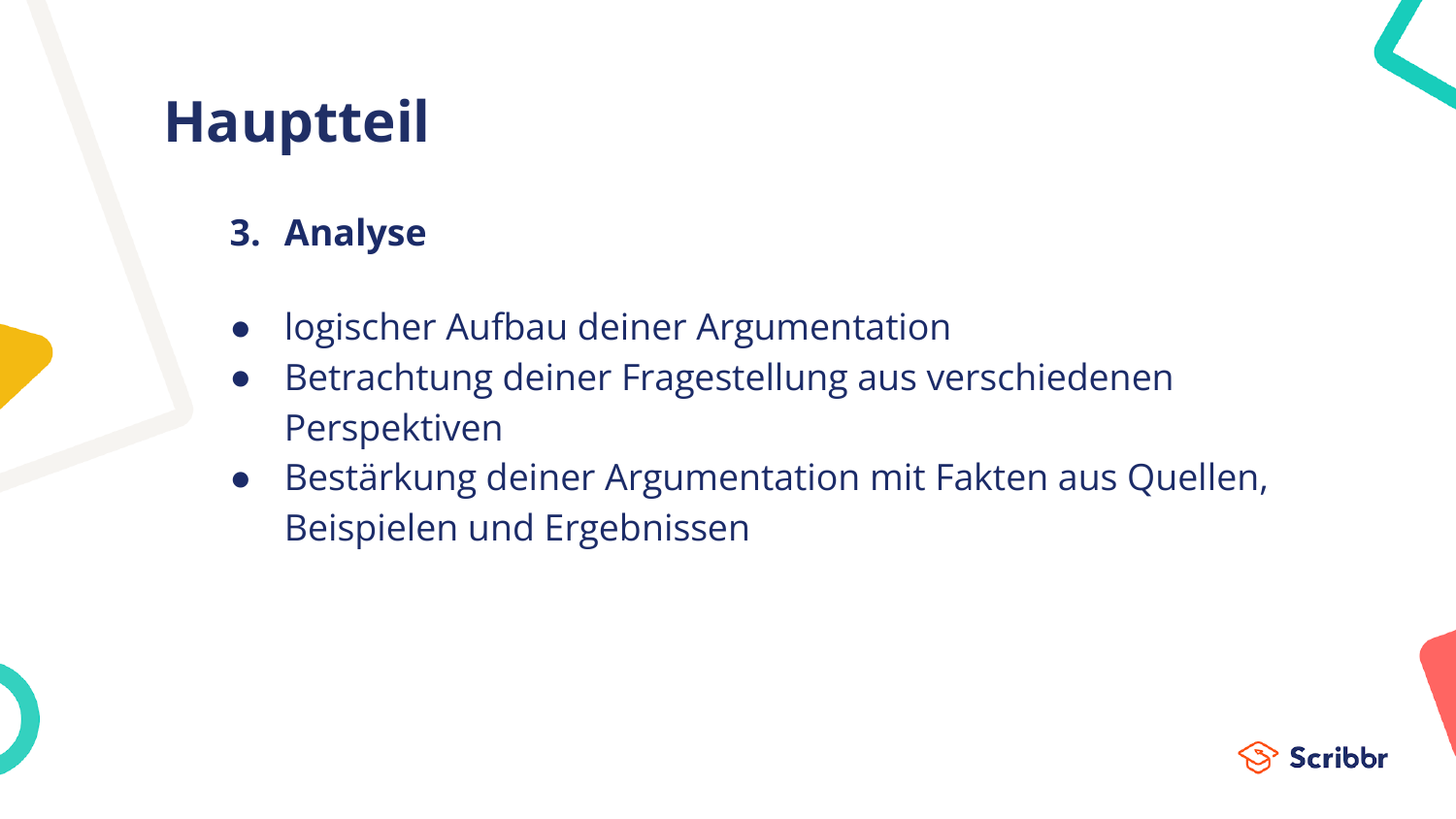

# Hauptteil
Analyse
logischer Aufbau deiner Argumentation
Betrachtung deiner Fragestellung aus verschiedenen Perspektiven
Bestärkung deiner Argumentation mit Fakten aus Quellen, Beispielen und Ergebnissen